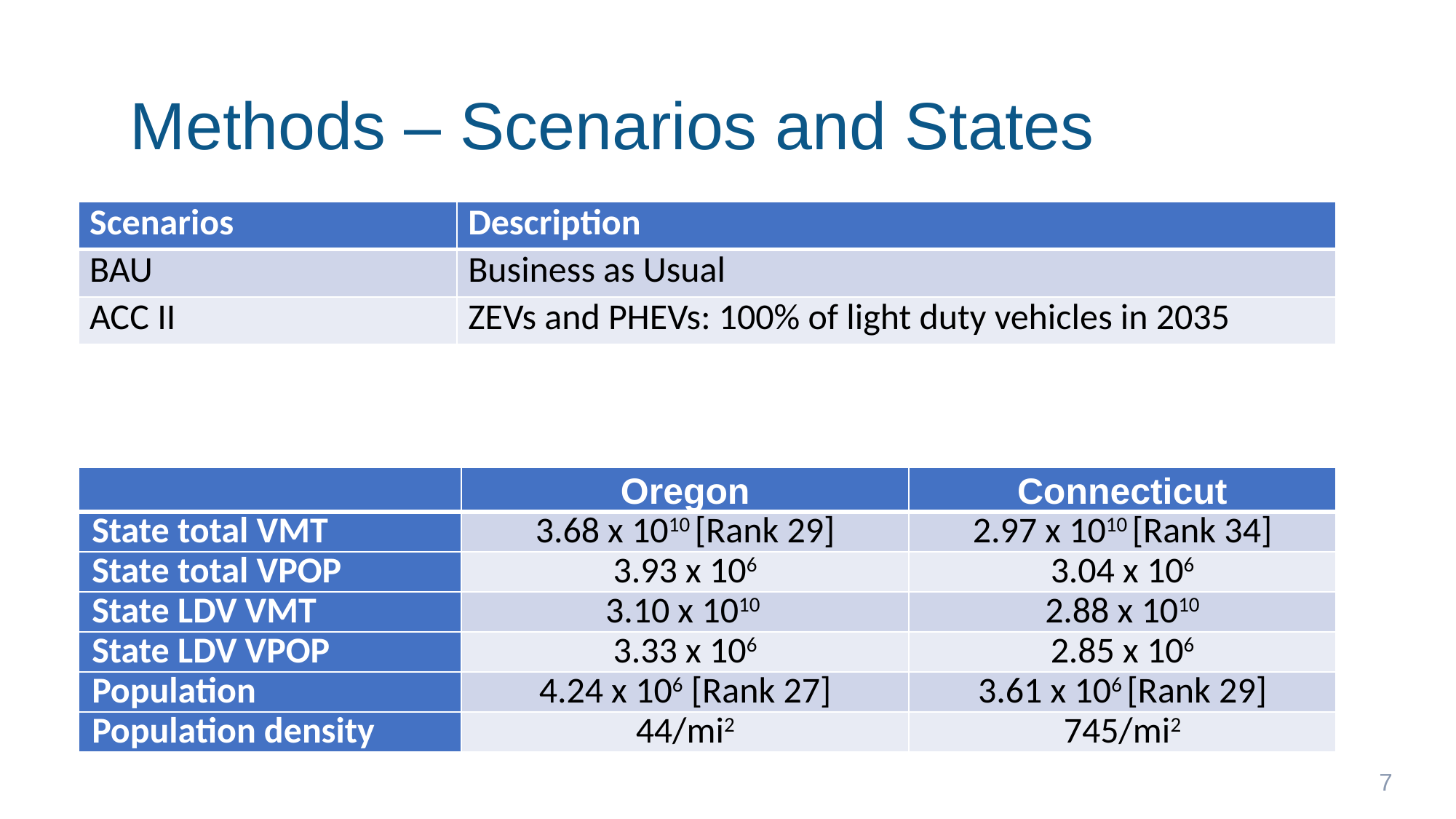

# Methods – Scenarios and States
| Scenarios | Description |
| --- | --- |
| BAU | Business as Usual |
| ACC II | ZEVs and PHEVs: 100% of light duty vehicles in 2035 |
|  | Oregon | Connecticut |
| --- | --- | --- |
| State total VMT | 3.68 x 1010 [Rank 29] | 2.97 x 1010 [Rank 34] |
| State total VPOP | 3.93 x 106 | 3.04 x 106 |
| State LDV VMT | 3.10 x 1010 | 2.88 x 1010 |
| State LDV VPOP | 3.33 x 106 | 2.85 x 106 |
| Population | 4.24 x 106 [Rank 27] | 3.61 x 106 [Rank 29] |
| Population density | 44/mi2 | 745/mi2 |
7